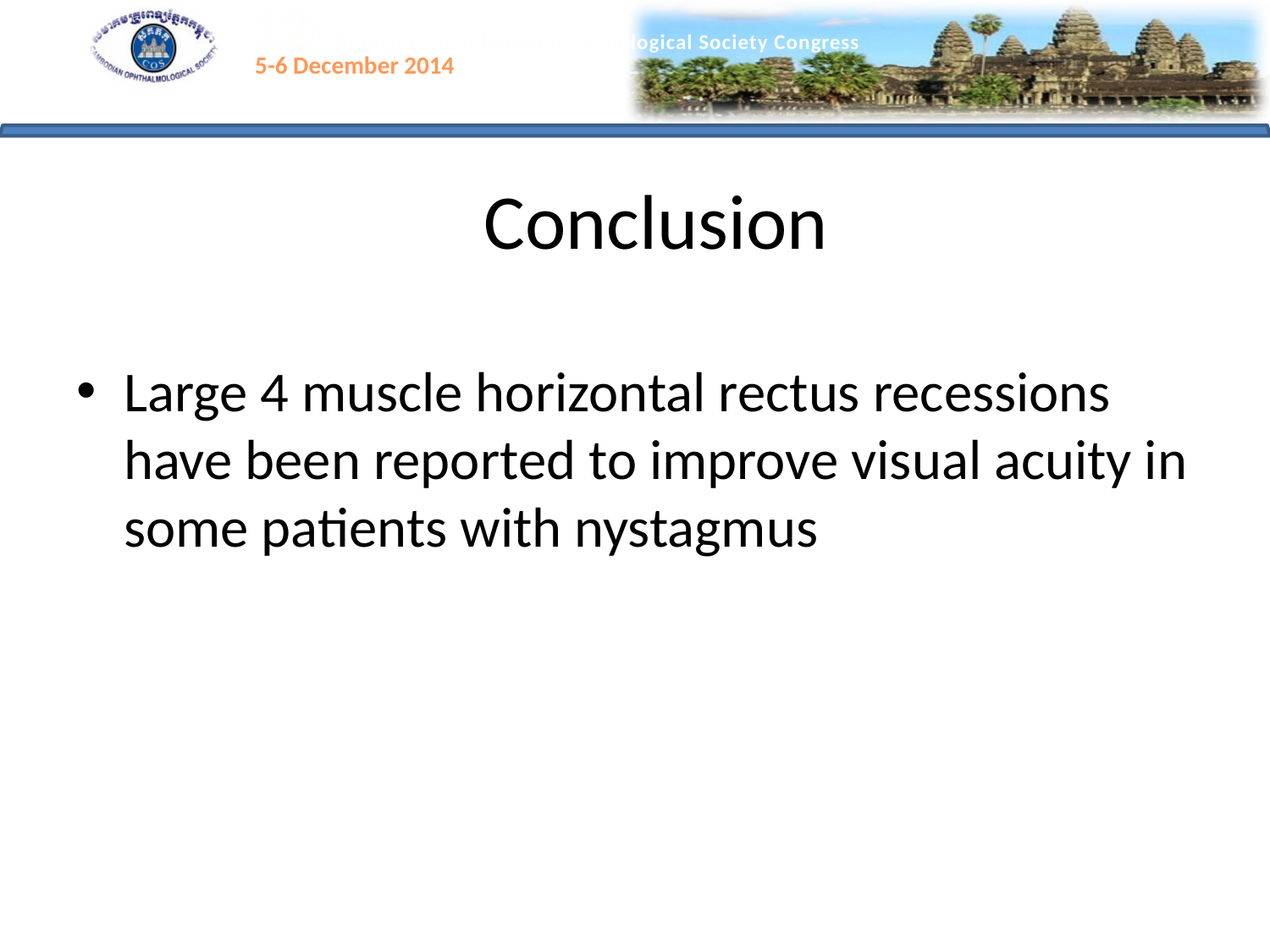

# Conclusion
Large 4 muscle horizontal rectus recessions have been reported to improve visual acuity in some patients with nystagmus